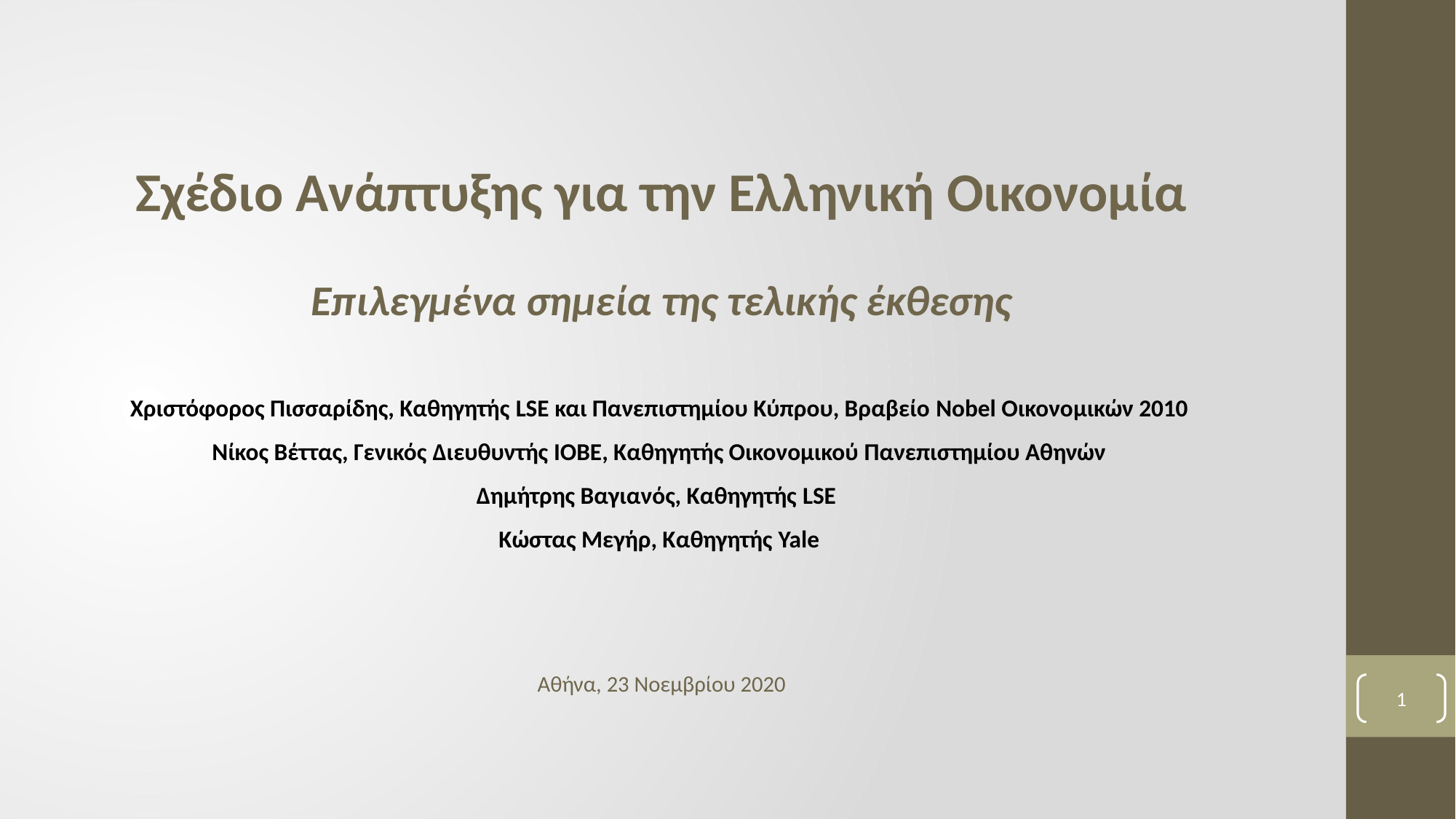

Σχέδιο Ανάπτυξης για την Ελληνική Οικονομία

Επιλεγμένα σημεία της τελικής έκθεσης
Χριστόφορος Πισσαρίδης, Καθηγητής LSE και Πανεπιστημίου Κύπρου, Βραβείο Nobel Οικονομικών 2010
Νίκος Βέττας, Γενικός Διευθυντής IOBE, Καθηγητής Οικονομικού Πανεπιστημίου Αθηνών
Δημήτρης Βαγιανός, Καθηγητής LSE
Κώστας Μεγήρ, Καθηγητής Yale
#

Αθήνα, 23 Νοεμβρίου 2020
1